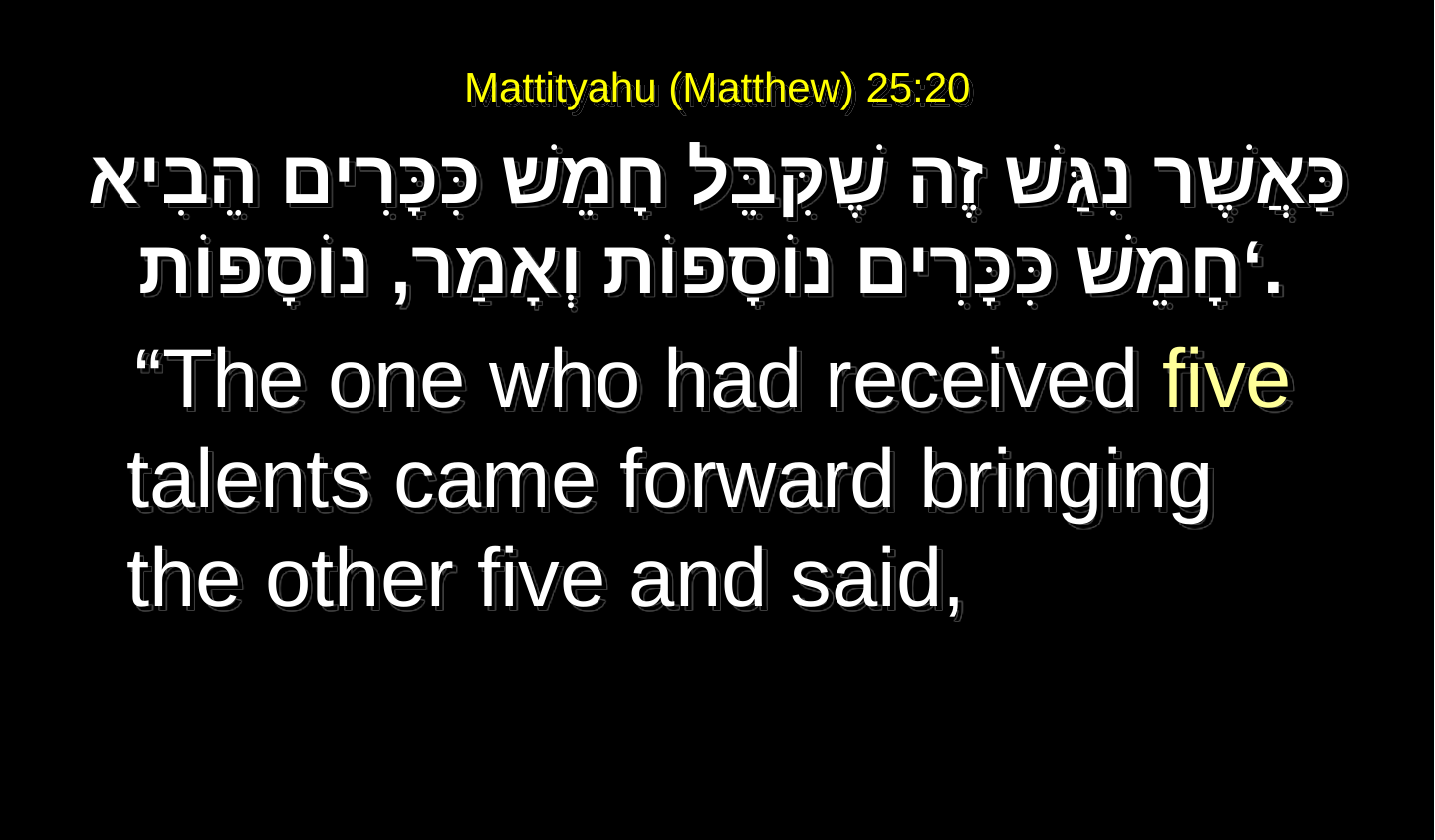

# Mattityahu (Matthew) 25:20
כַּאֲשֶׁר נִגַּשׁ זֶה שֶׁקִּבֵּל חָמֵשׁ כִּכָּרִים הֵבִיא חָמֵשׁ כִּכָּרִים נוֹסָפוֹת וְאָמַר, נוֹסָפוֹת‘.
    “The one who had received five talents came forward bringing the other five and said,